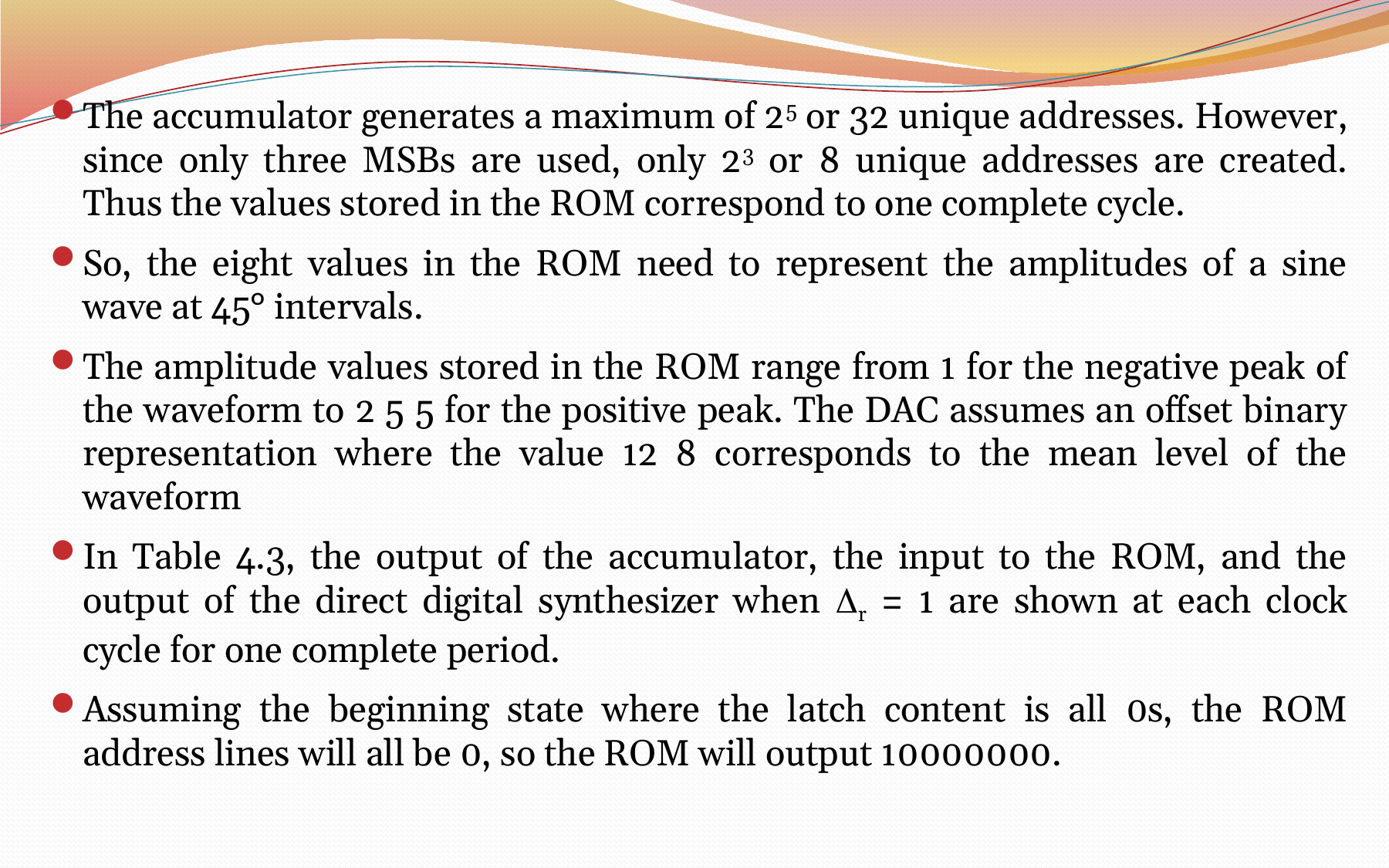

The accumulator generates a maximum of 25 or 32 unique addresses. However, since only three MSBs are used, only 23 or 8 unique addresses are created. Thus the values stored in the ROM correspond to one complete cycle.
So, the eight values in the ROM need to represent the amplitudes of a sine wave at 45° intervals.
The amplitude values stored in the ROM range from 1 for the negative peak of the waveform to 2 5 5 for the positive peak. The DAC assumes an offset binary representation where the value 12 8 corresponds to the mean level of the waveform
In Table 4.3, the output of the accumulator, the input to the ROM, and the output of the direct digital synthesizer when Δr = 1 are shown at each clock cycle for one complete period.
Assuming the beginning state where the latch content is all 0s, the ROM address lines will all be 0, so the ROM will output 10000000.